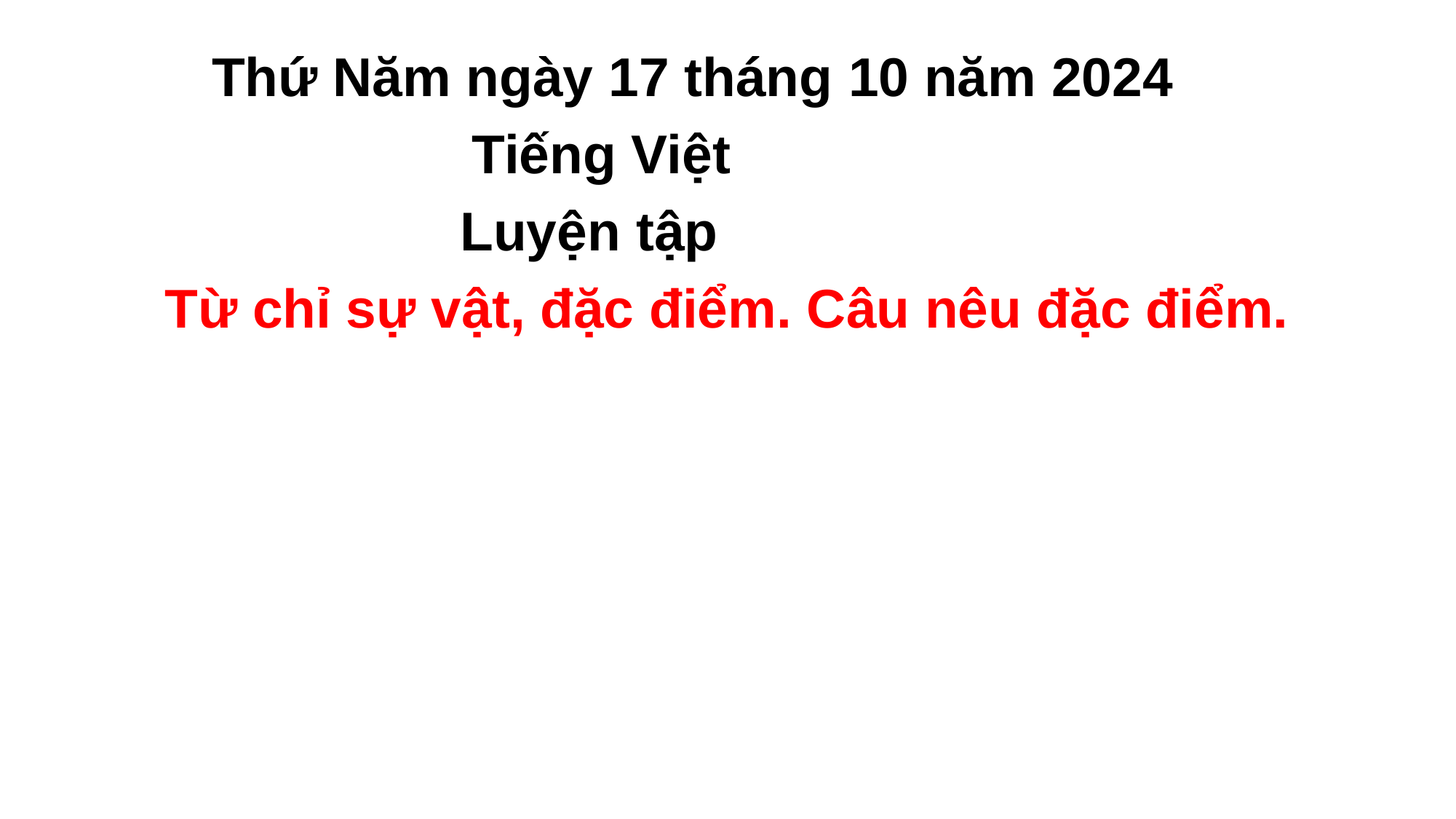

Thứ Năm ngày 17 tháng 10 năm 2024
Tiếng Việt
Luyện tập
Từ chỉ sự vật, đặc điểm. Câu nêu đặc điểm.